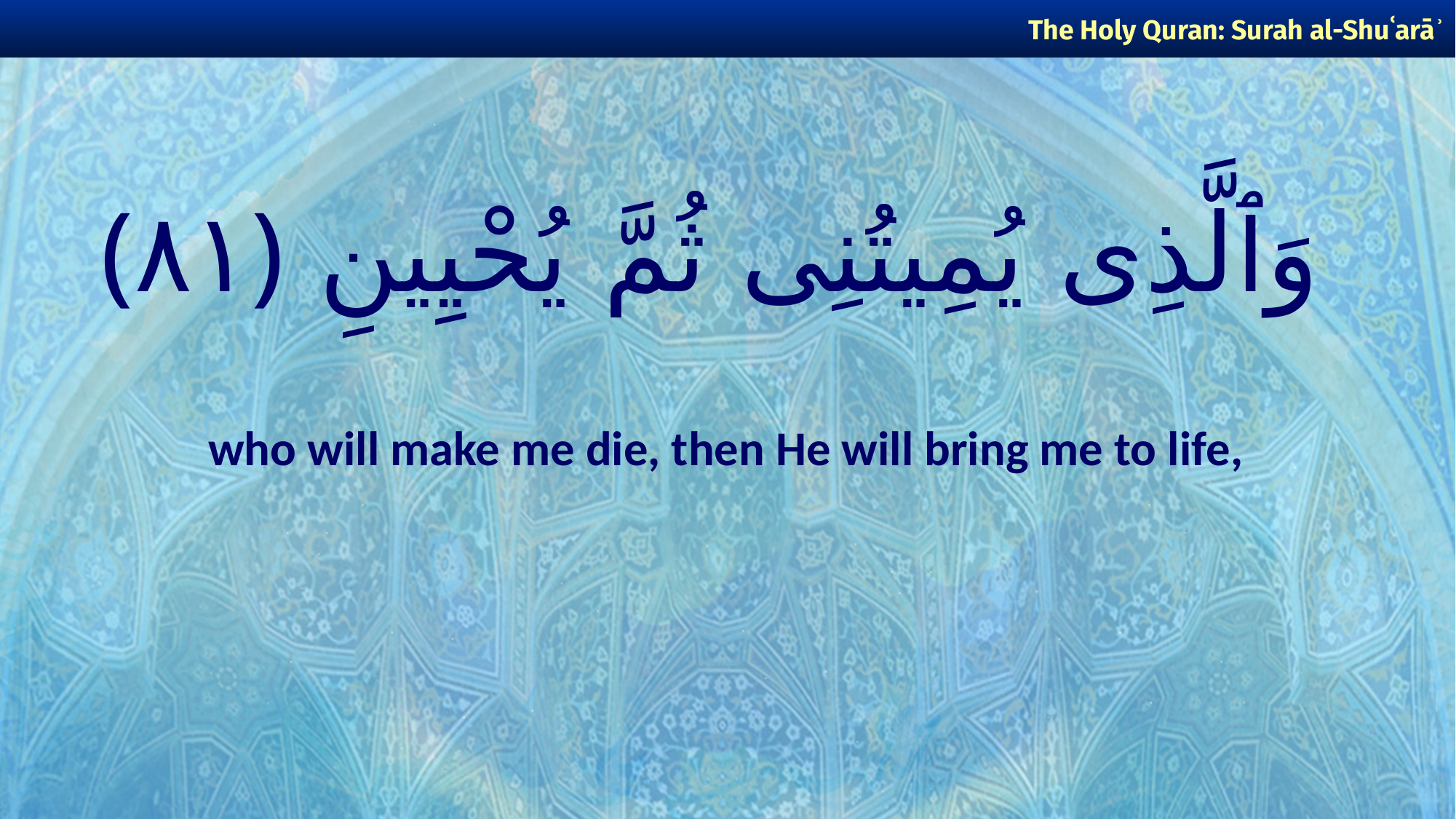

The Holy Quran: Surah al-Shuʿarāʾ
# وَٱلَّذِى يُمِيتُنِى ثُمَّ يُحْيِينِ ﴿٨١﴾
who will make me die, then He will bring me to life,